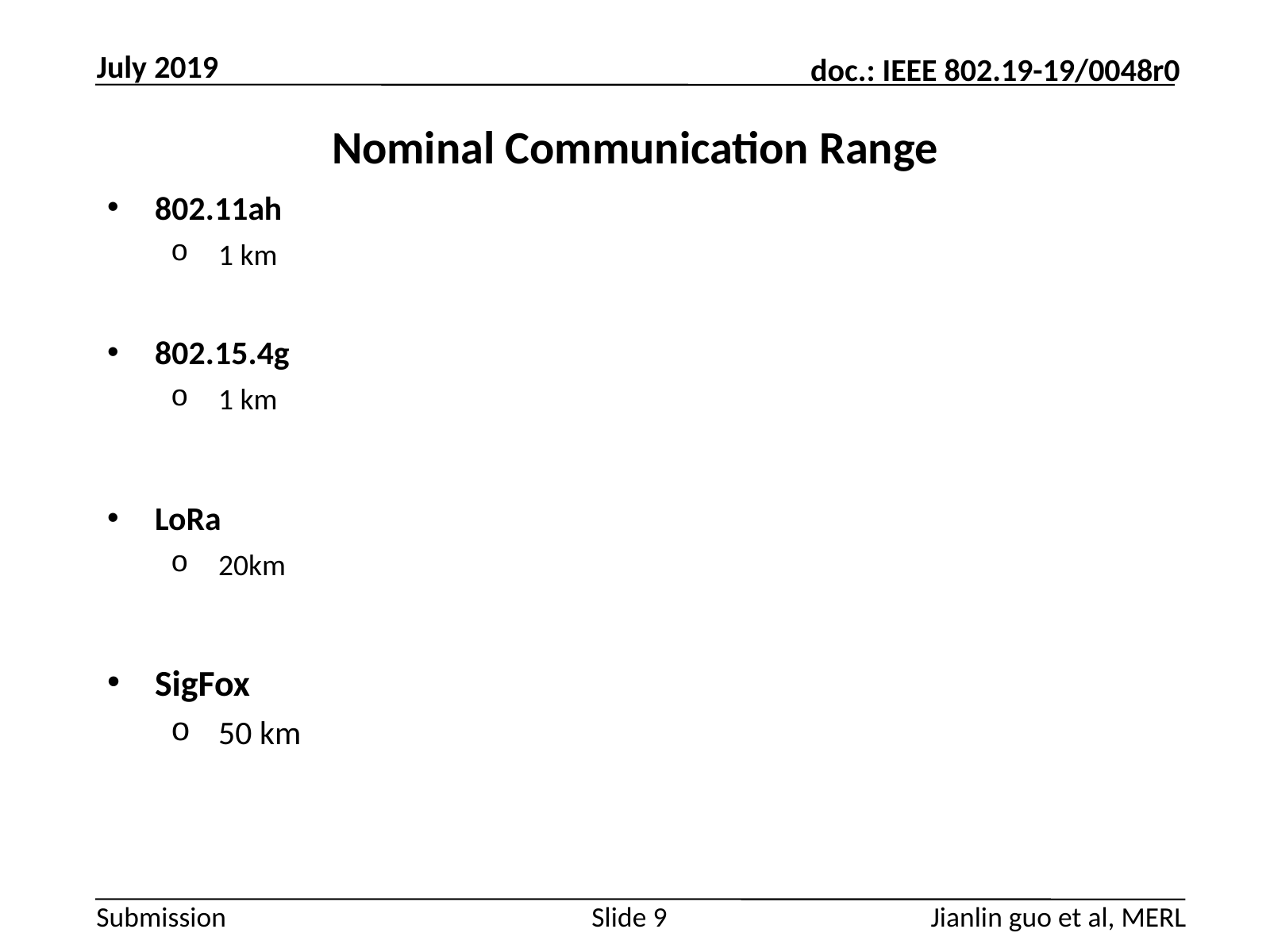

July 2019
# Nominal Communication Range
802.11ah
1 km

802.15.4g
1 km

LoRa
20km

SigFox
50 km

Jianlin guo et al, MERL
Slide 9